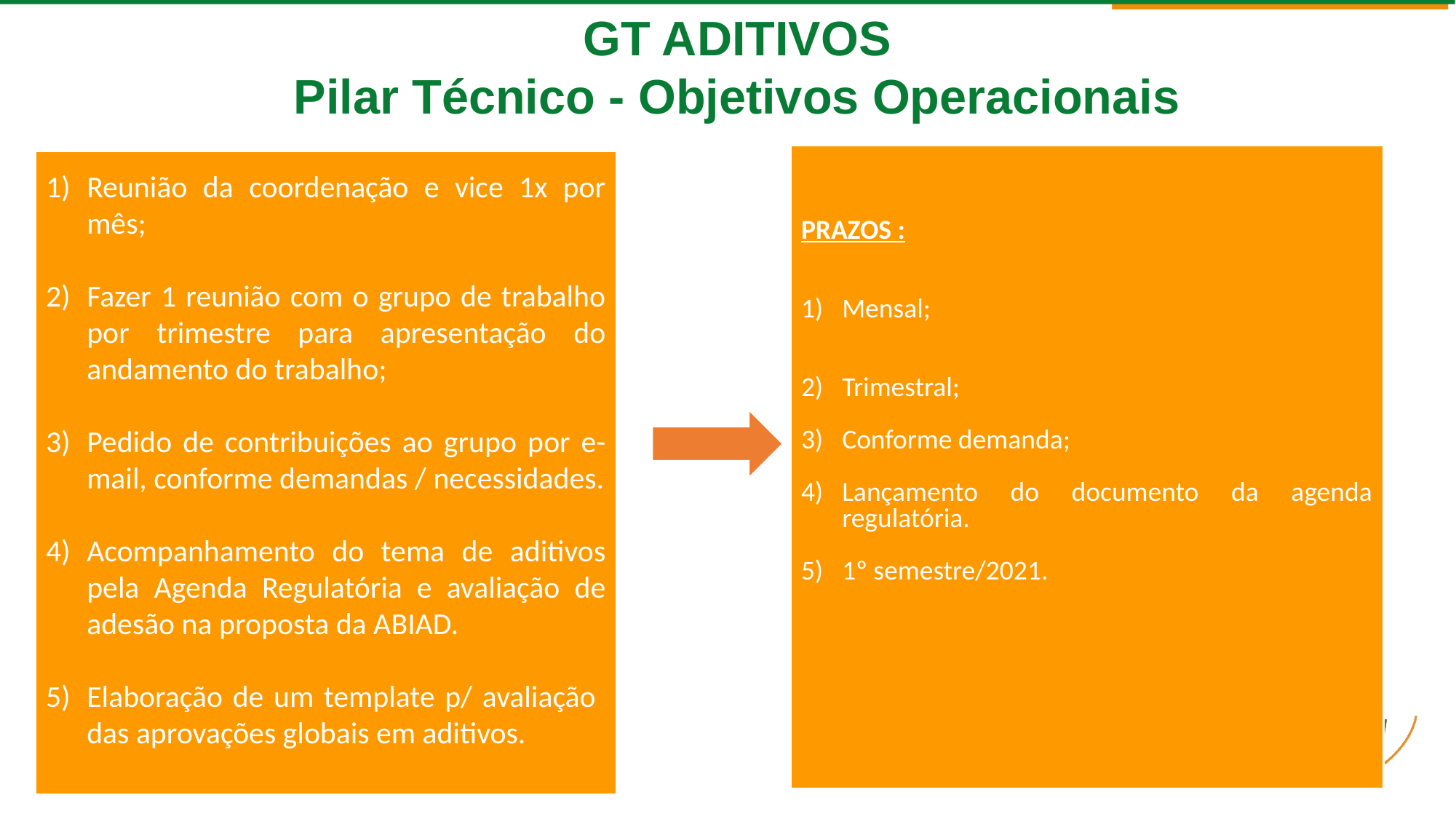

GT ADITIVOS
Pilar Técnico - Objetivos Operacionais

PRAZOS :

Mensal;

Trimestral;

Conforme demanda;

Lançamento do documento da agenda regulatória.

1º semestre/2021.

Reunião da coordenação e vice 1x por mês;

Fazer 1 reunião com o grupo de trabalho por trimestre para apresentação do andamento do trabalho;

Pedido de contribuições ao grupo por e-mail, conforme demandas / necessidades.

Acompanhamento do tema de aditivos pela Agenda Regulatória e avaliação de adesão na proposta da ABIAD.

Elaboração de um template p/ avaliação  das aprovações globais em aditivos.